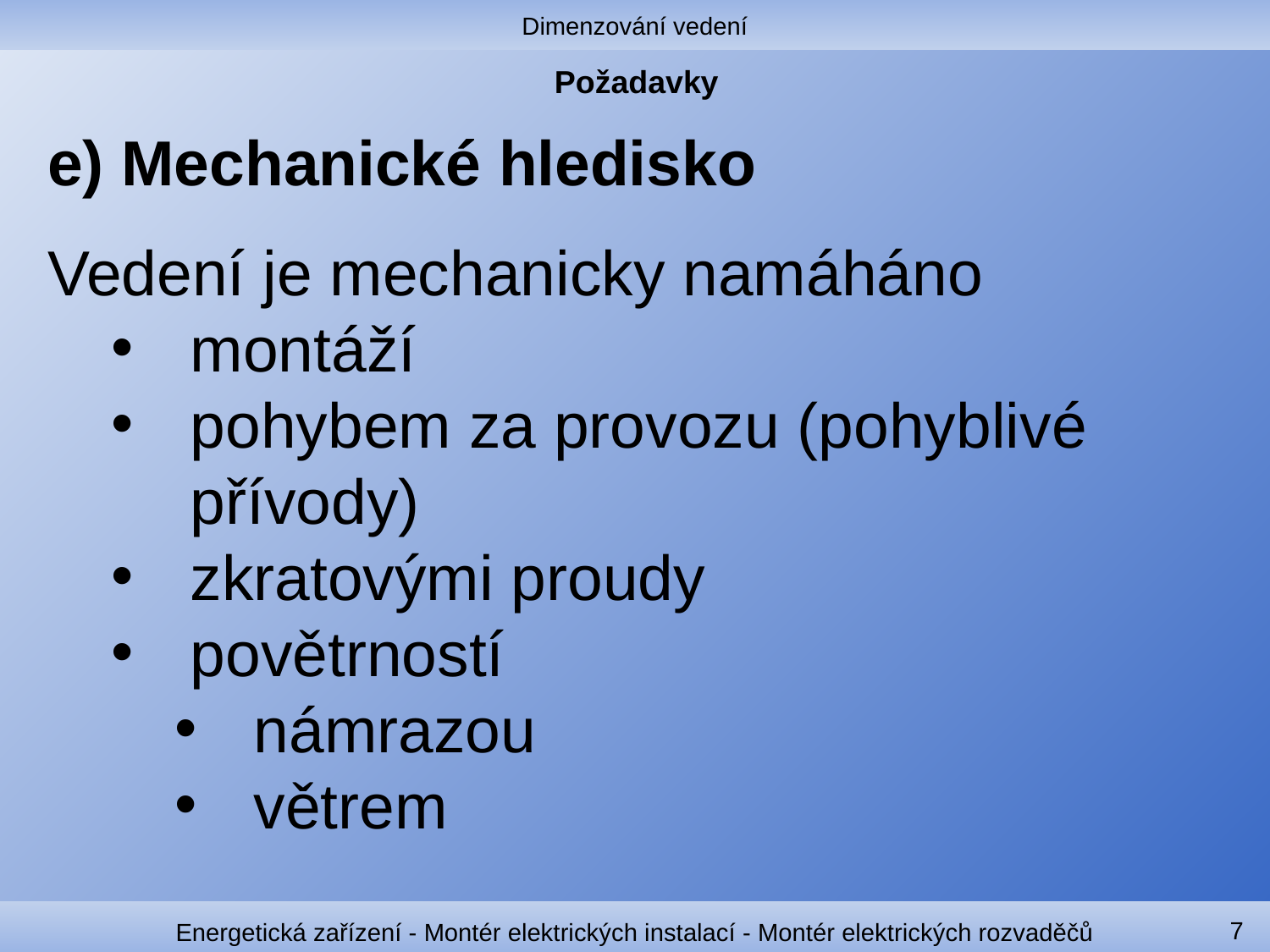

Dimenzování vedení

# Požadavky
e) Mechanické hledisko

Vedení je mechanicky namáháno
montáží
pohybem za provozu (pohyblivé přívody)
zkratovými proudy
povětrností
námrazou
větrem
7
Energetická zařízení - Montér elektrických instalací - Montér elektrických rozvaděčů